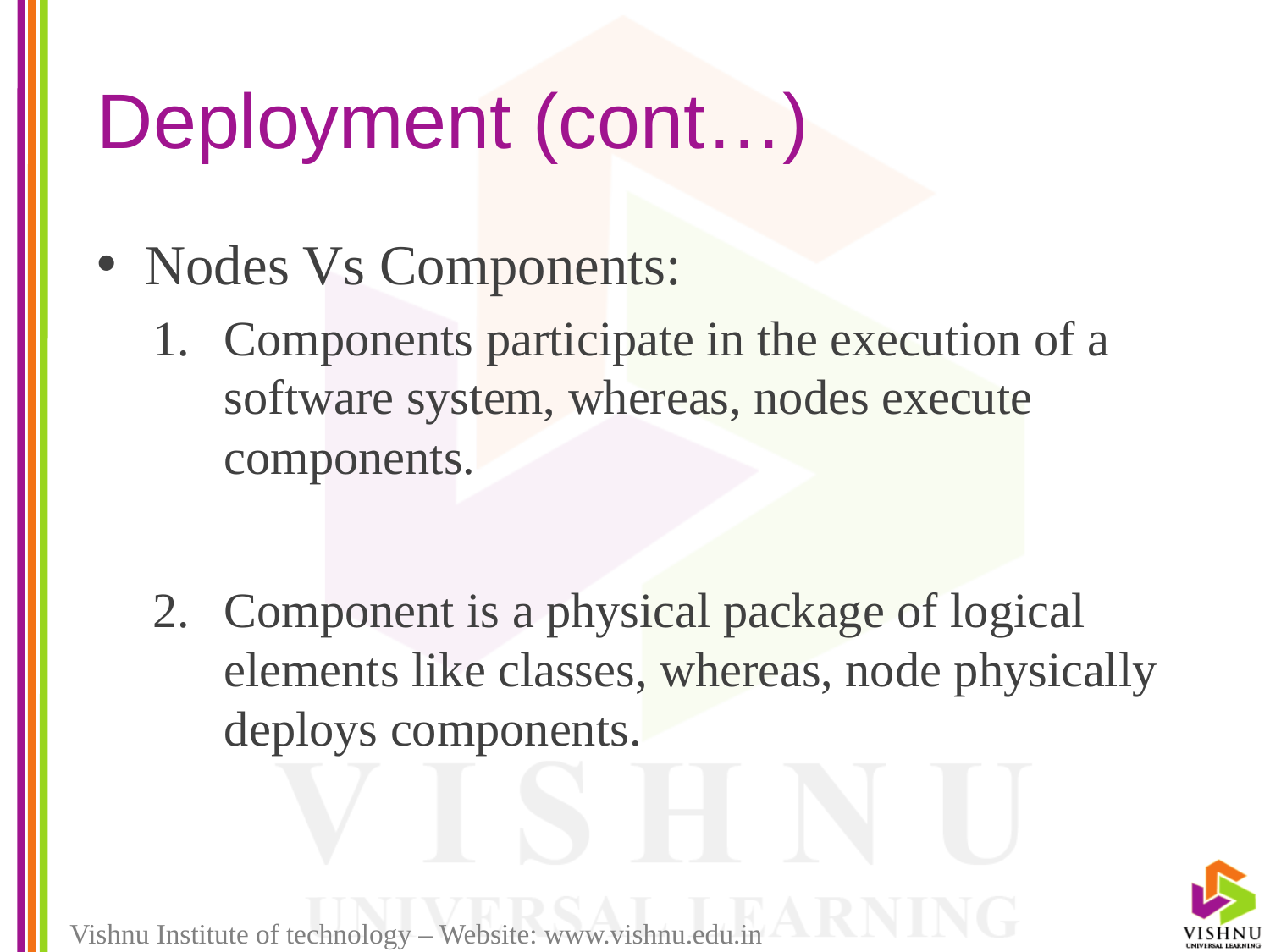

# Deployment (cont…)
Nodes Vs Components:
Components participate in the execution of a software system, whereas, nodes execute components.

Component is a physical package of logical elements like classes, whereas, node physically deploys components.